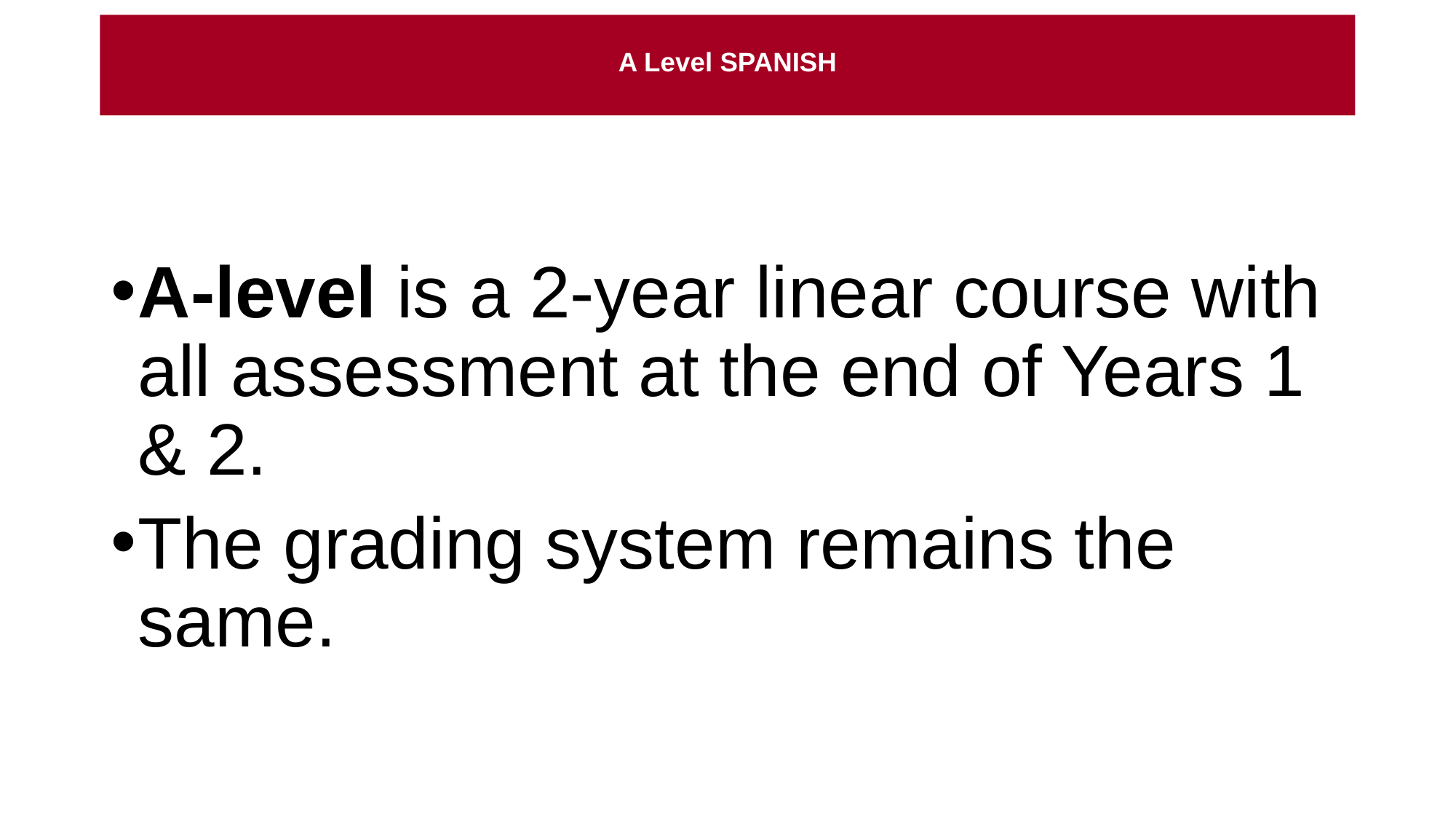

# A Level SPANISH

A-level is a 2-year linear course with all assessment at the end of Years 1 & 2.
The grading system remains the same.